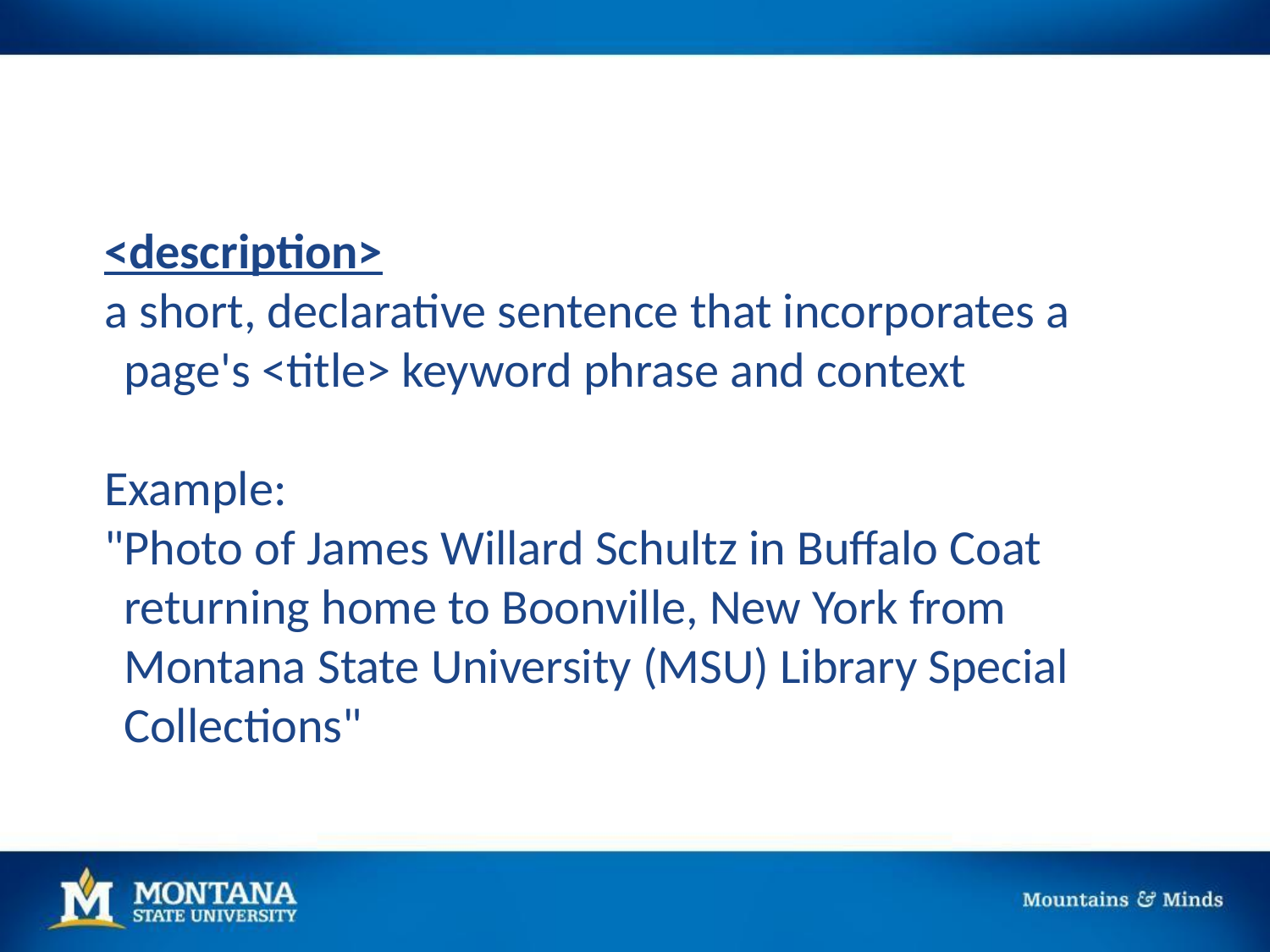

#
<description>
a short, declarative sentence that incorporates a page's <title> keyword phrase and context

Example:
"Photo of James Willard Schultz in Buffalo Coat returning home to Boonville, New York from Montana State University (MSU) Library Special Collections"